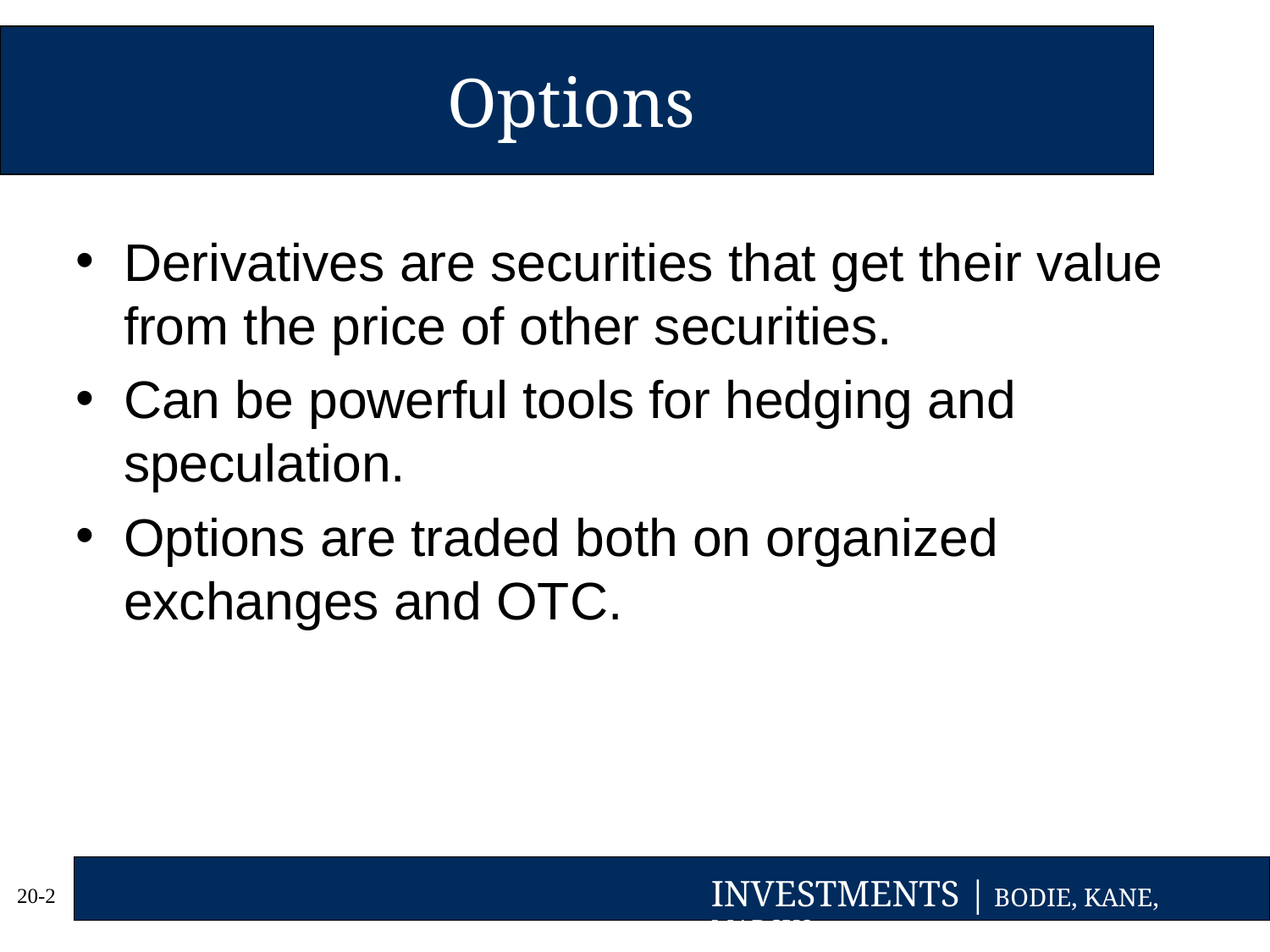

# Options
Derivatives are securities that get their value from the price of other securities.
Can be powerful tools for hedging and speculation.
Options are traded both on organized exchanges and OTC.